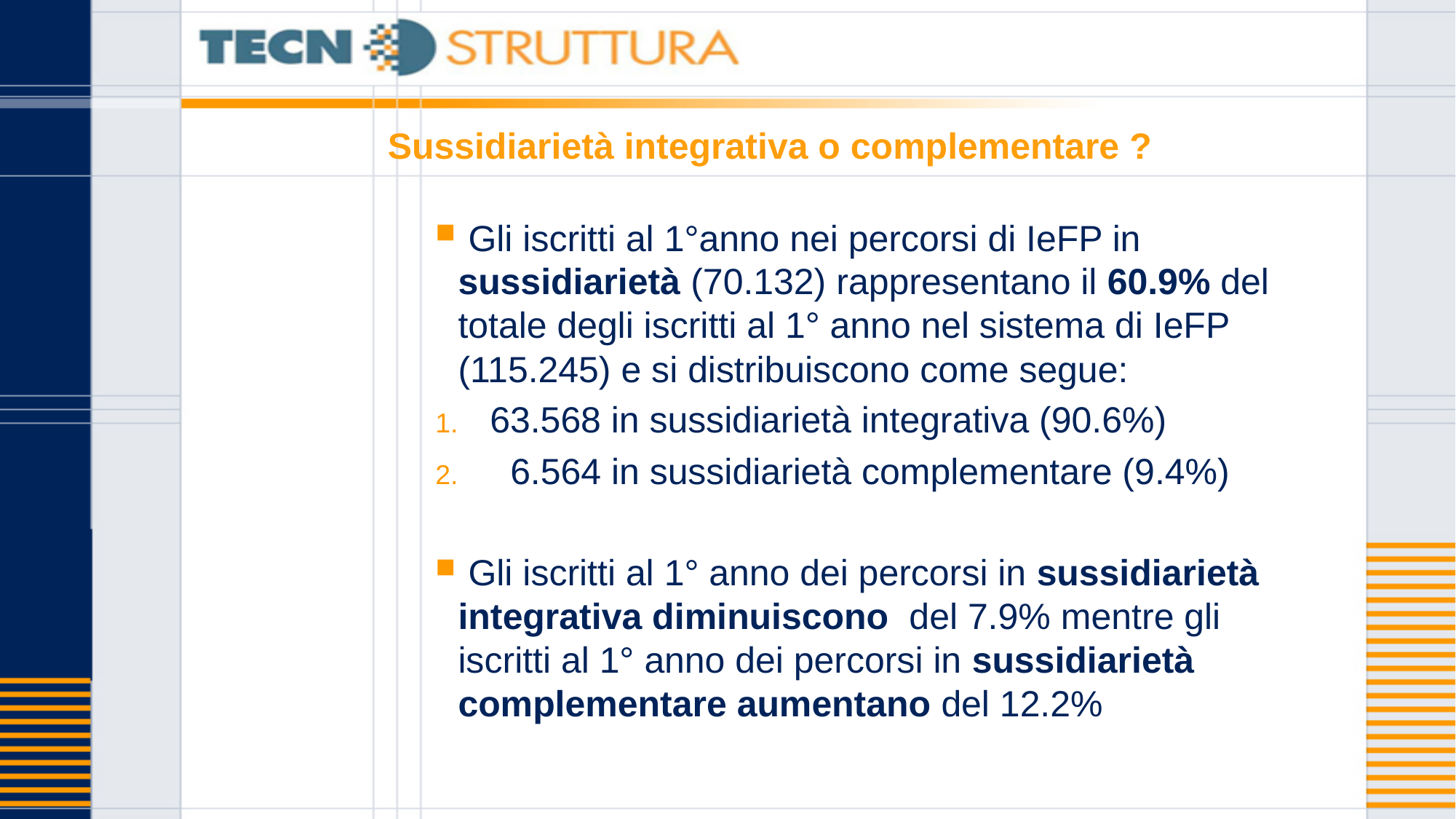

# Sussidiarietà integrativa o complementare ?
 Gli iscritti al 1°anno nei percorsi di IeFP in sussidiarietà (70.132) rappresentano il 60.9% del totale degli iscritti al 1° anno nel sistema di IeFP (115.245) e si distribuiscono come segue:
63.568 in sussidiarietà integrativa (90.6%)
  6.564 in sussidiarietà complementare (9.4%)

 Gli iscritti al 1° anno dei percorsi in sussidiarietà integrativa diminuiscono  del 7.9% mentre gli iscritti al 1° anno dei percorsi in sussidiarietà complementare aumentano del 12.2%